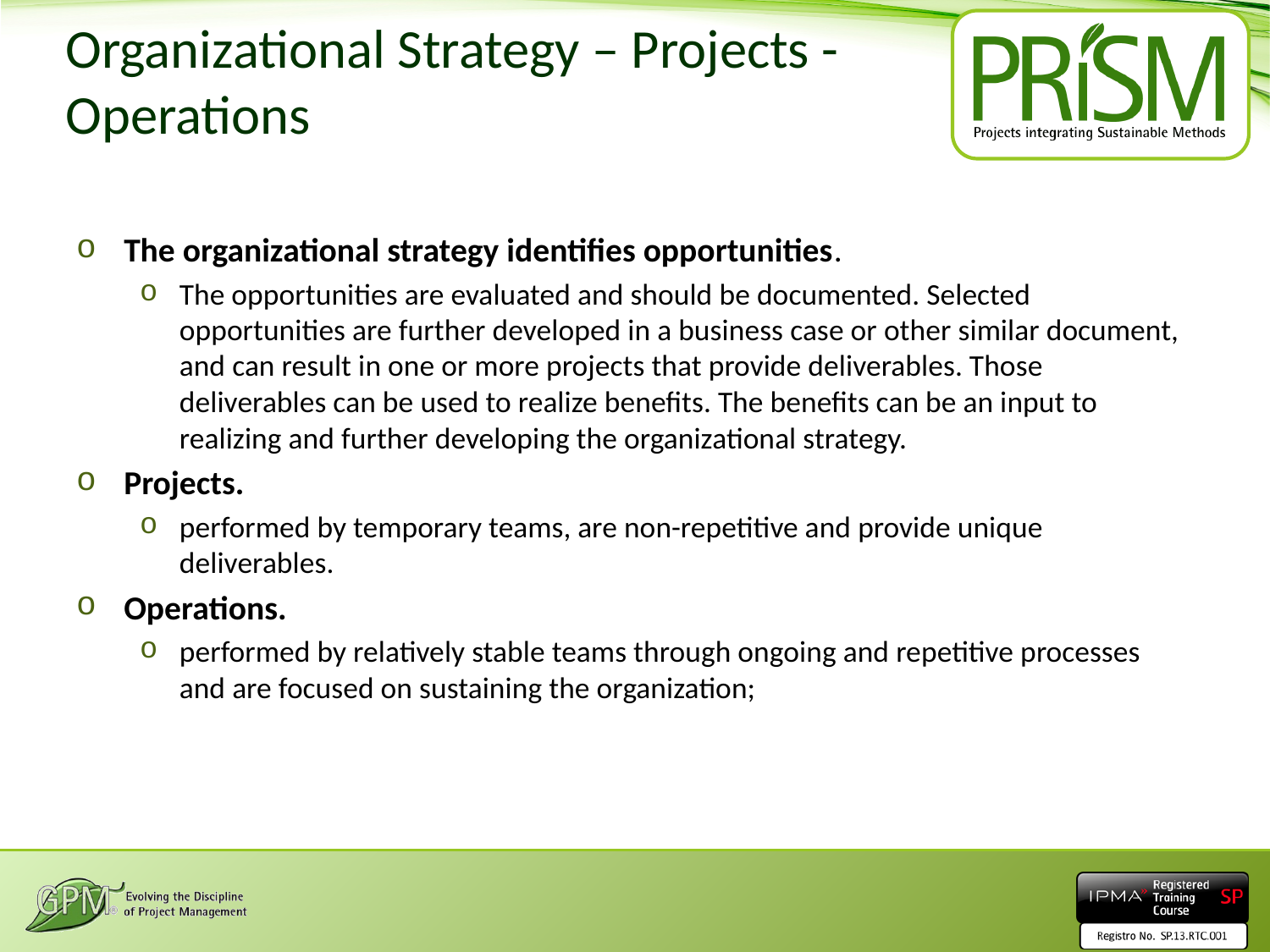

# Organizational Strategy – Projects - Operations
The organizational strategy identifies opportunities.
The opportunities are evaluated and should be documented. Selected opportunities are further developed in a business case or other similar document, and can result in one or more projects that provide deliverables. Those deliverables can be used to realize benefits. The benefits can be an input to realizing and further developing the organizational strategy.
Projects.
performed by temporary teams, are non-repetitive and provide unique deliverables.
Operations.
performed by relatively stable teams through ongoing and repetitive processes and are focused on sustaining the organization;